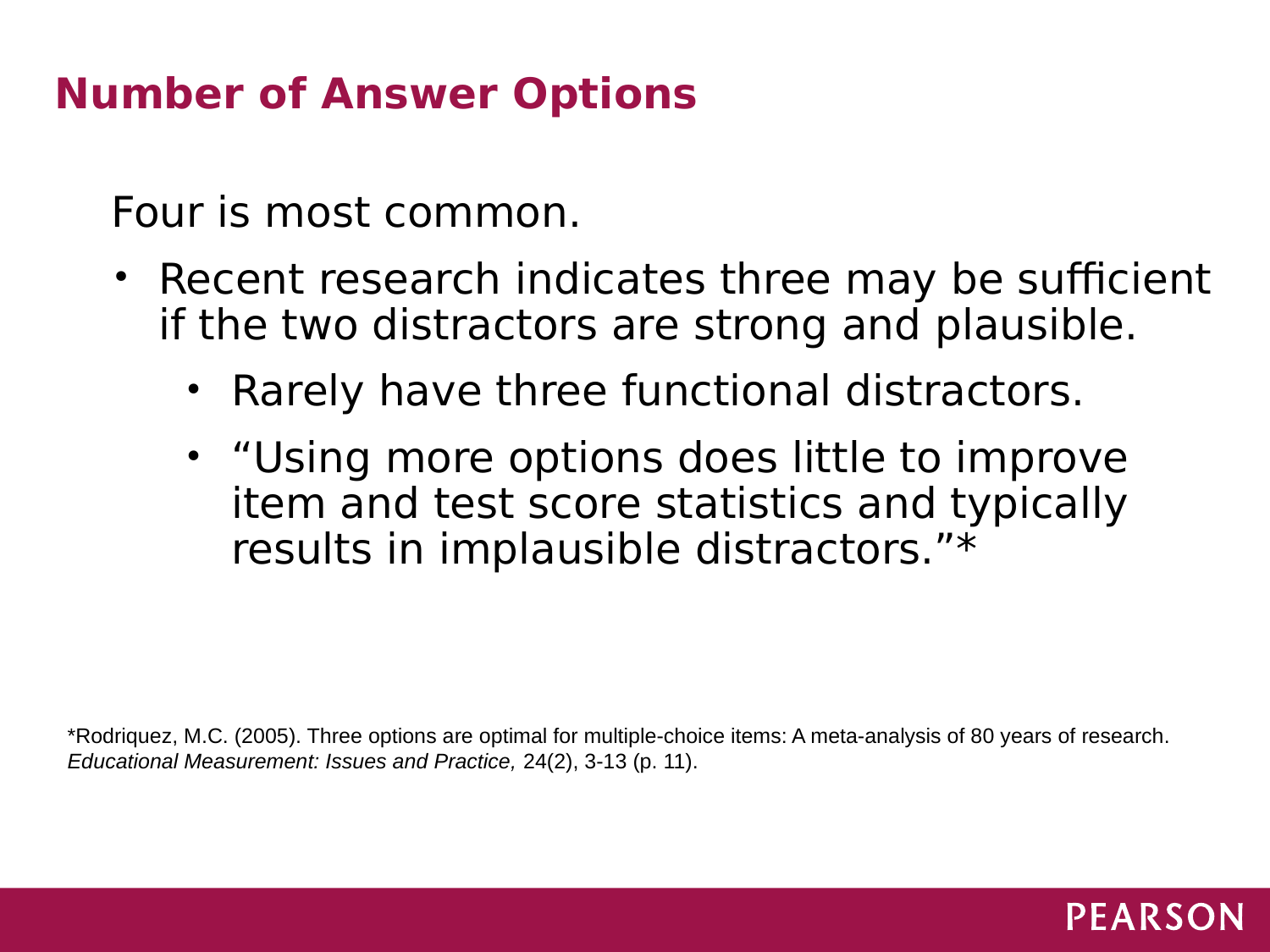

# Number of Answer Options
Four is most common.
Recent research indicates three may be sufficient if the two distractors are strong and plausible.
Rarely have three functional distractors.
“Using more options does little to improve item and test score statistics and typically results in implausible distractors.”*

*Rodriquez, M.C. (2005). Three options are optimal for multiple-choice items: A meta-analysis of 80 years of research. Educational Measurement: Issues and Practice, 24(2), 3-13 (p. 11).